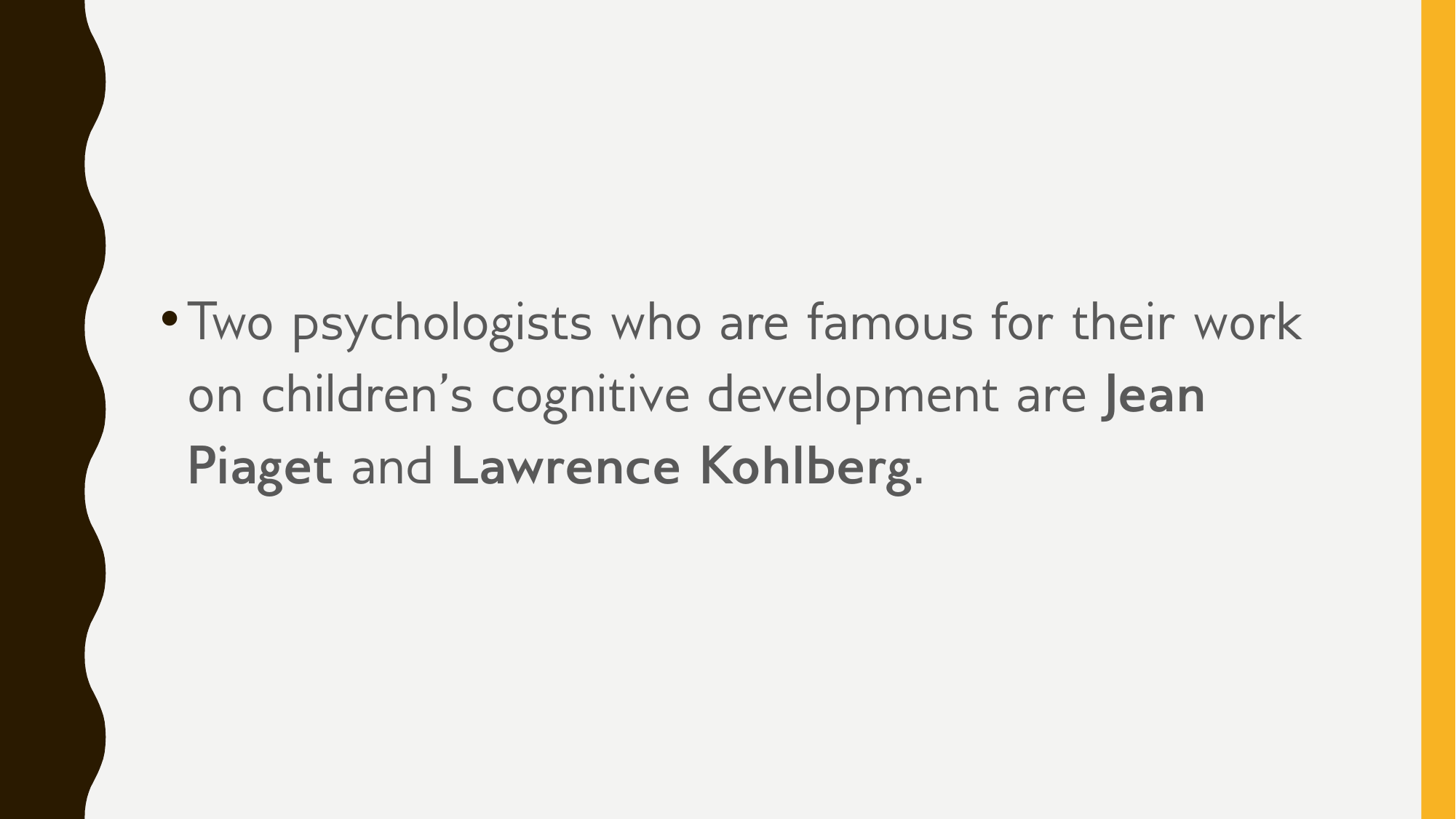

#
Two psychologists who are famous for their work on children’s cognitive development are Jean Piaget and Lawrence Kohlberg.